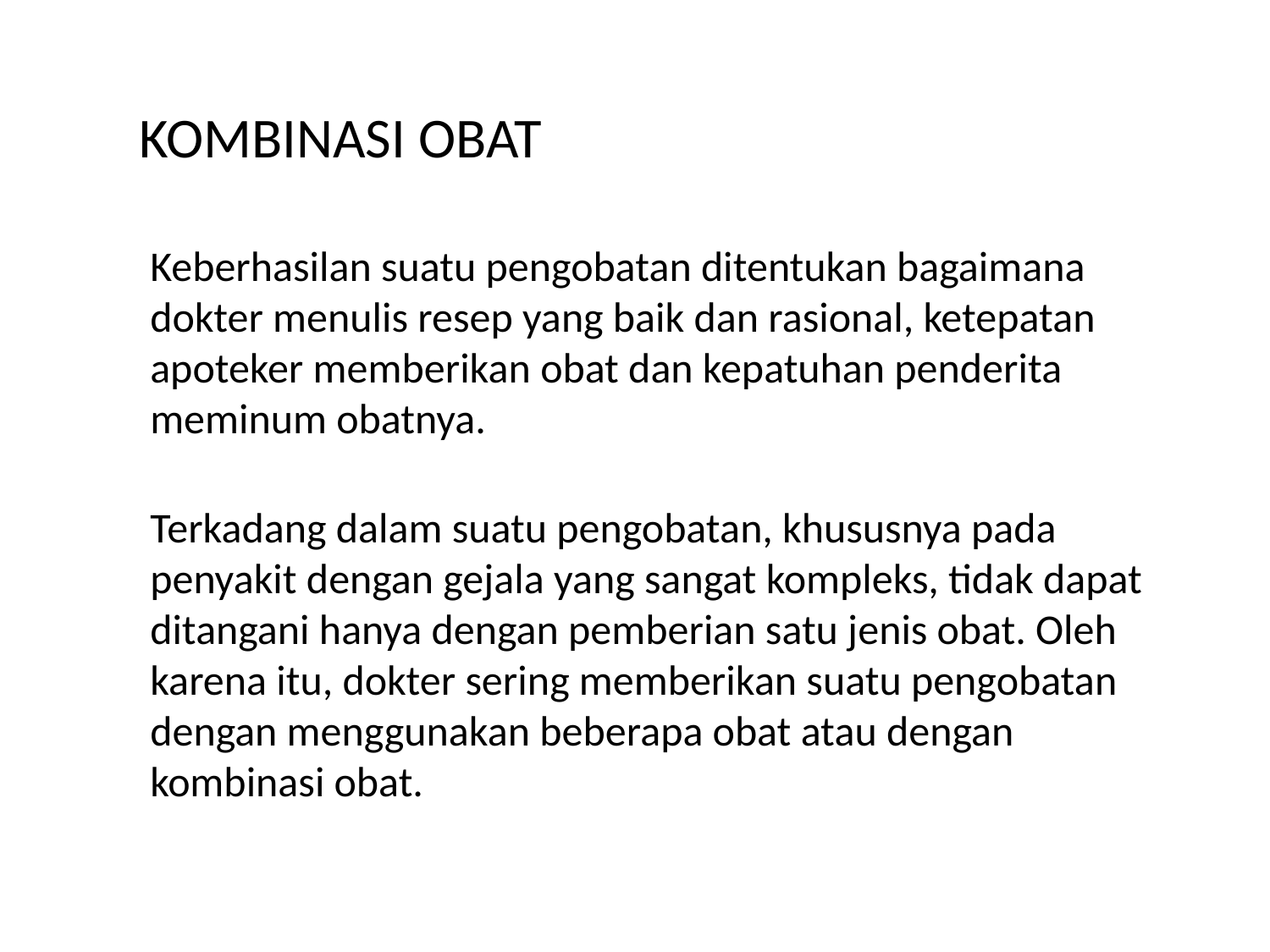

KOMBINASI OBAT
Keberhasilan suatu pengobatan ditentukan bagaimana dokter menulis resep yang baik dan rasional, ketepatan apoteker memberikan obat dan kepatuhan penderita meminum obatnya.
Terkadang dalam suatu pengobatan, khususnya pada penyakit dengan gejala yang sangat kompleks, tidak dapat ditangani hanya dengan pemberian satu jenis obat. Oleh karena itu, dokter sering memberikan suatu pengobatan dengan menggunakan beberapa obat atau dengan kombinasi obat.